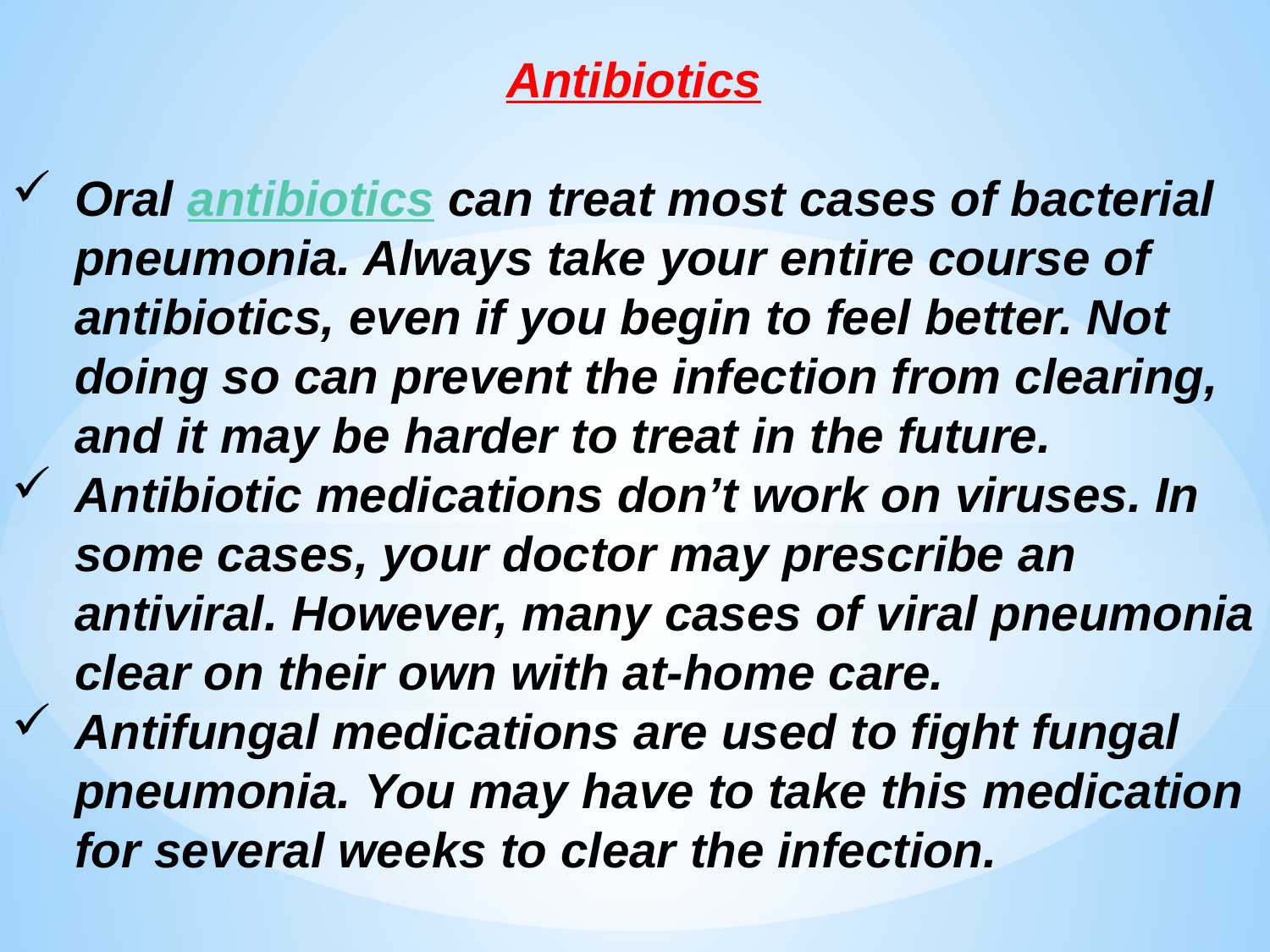

Antibiotics

Oral antibiotics can treat most cases of bacterial pneumonia. Always take your entire course of antibiotics, even if you begin to feel better. Not doing so can prevent the infection from clearing, and it may be harder to treat in the future.
Antibiotic medications don’t work on viruses. In some cases, your doctor may prescribe an antiviral. However, many cases of viral pneumonia clear on their own with at-home care.
Antifungal medications are used to fight fungal pneumonia. You may have to take this medication for several weeks to clear the infection.